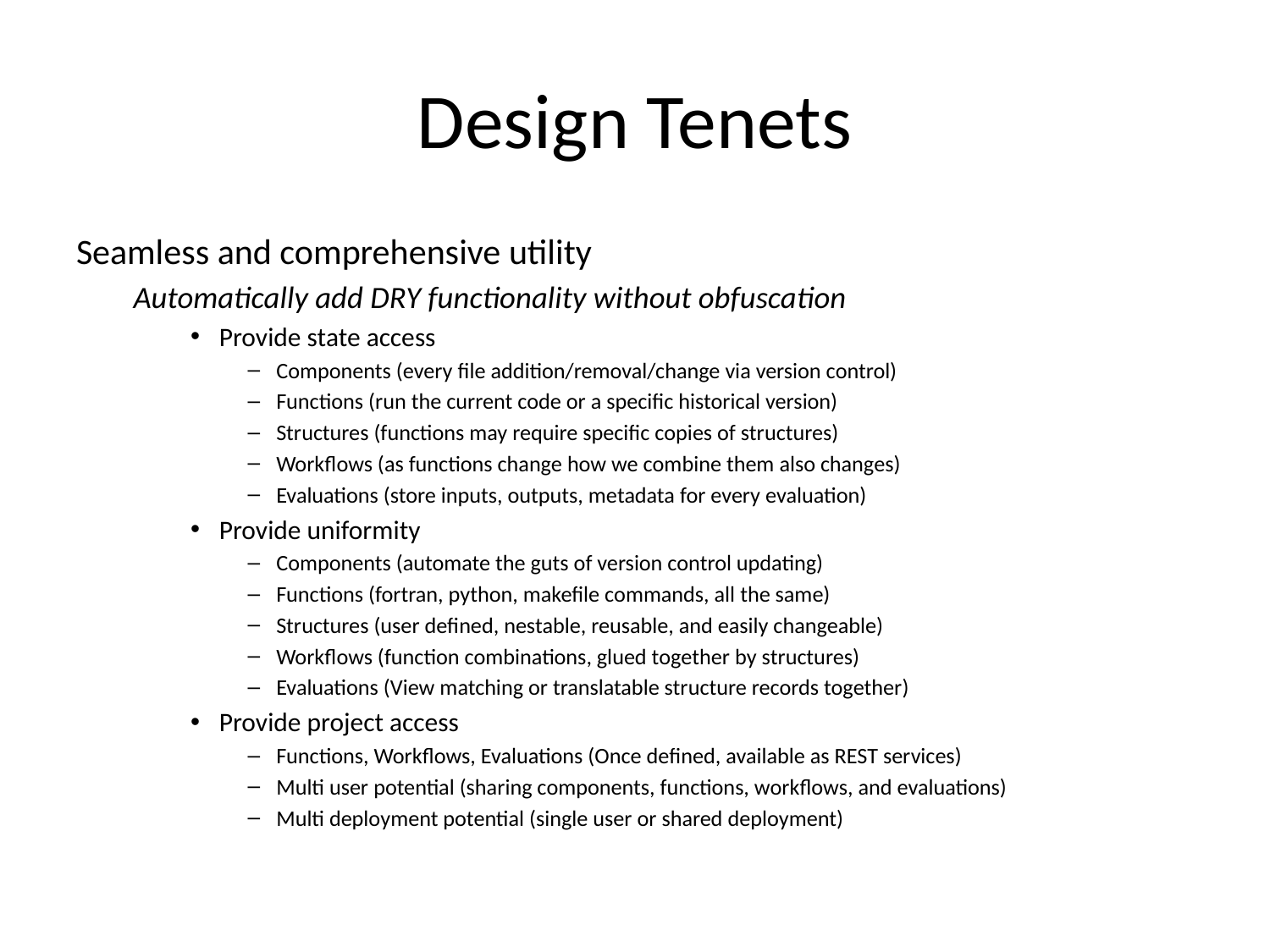

# Design Tenets
Seamless and comprehensive utility
Automatically add DRY functionality without obfuscation
Provide state access
Components (every file addition/removal/change via version control)
Functions (run the current code or a specific historical version)
Structures (functions may require specific copies of structures)
Workflows (as functions change how we combine them also changes)
Evaluations (store inputs, outputs, metadata for every evaluation)
Provide uniformity
Components (automate the guts of version control updating)
Functions (fortran, python, makefile commands, all the same)
Structures (user defined, nestable, reusable, and easily changeable)
Workflows (function combinations, glued together by structures)
Evaluations (View matching or translatable structure records together)
Provide project access
Functions, Workflows, Evaluations (Once defined, available as REST services)
Multi user potential (sharing components, functions, workflows, and evaluations)
Multi deployment potential (single user or shared deployment)